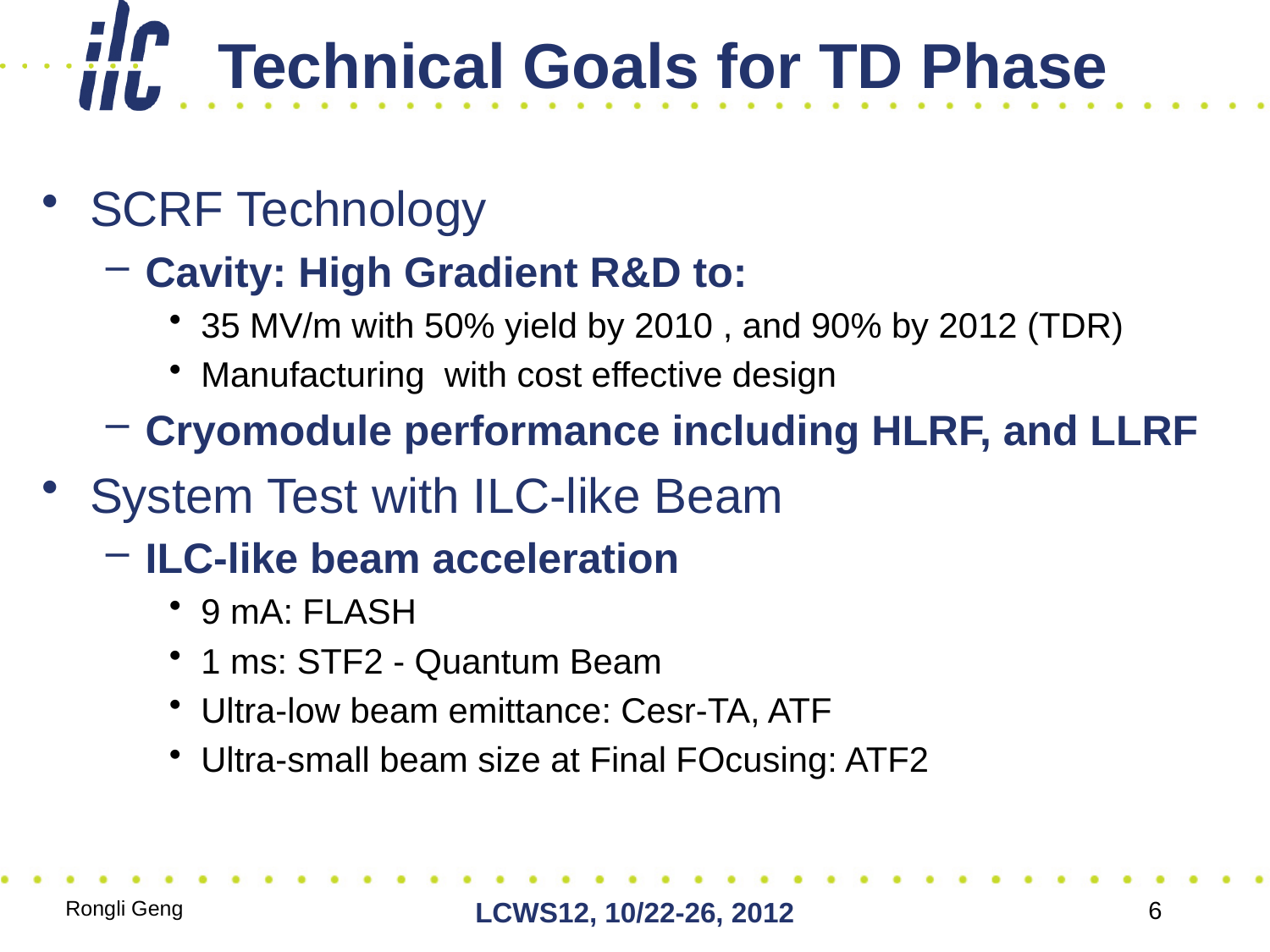

# Technical Goals for TD Phase
SCRF Technology
Cavity: High Gradient R&D to:
35 MV/m with 50% yield by 2010 , and 90% by 2012 (TDR)
Manufacturing  with cost effective design
Cryomodule performance including HLRF, and LLRF
System Test with ILC-like Beam
ILC-like beam acceleration
9 mA: FLASH
1 ms: STF2 - Quantum Beam
Ultra-low beam emittance: Cesr-TA, ATF
Ultra-small beam size at Final FOcusing: ATF2

Rongli Geng
LCWS12, 10/22-26, 2012
6